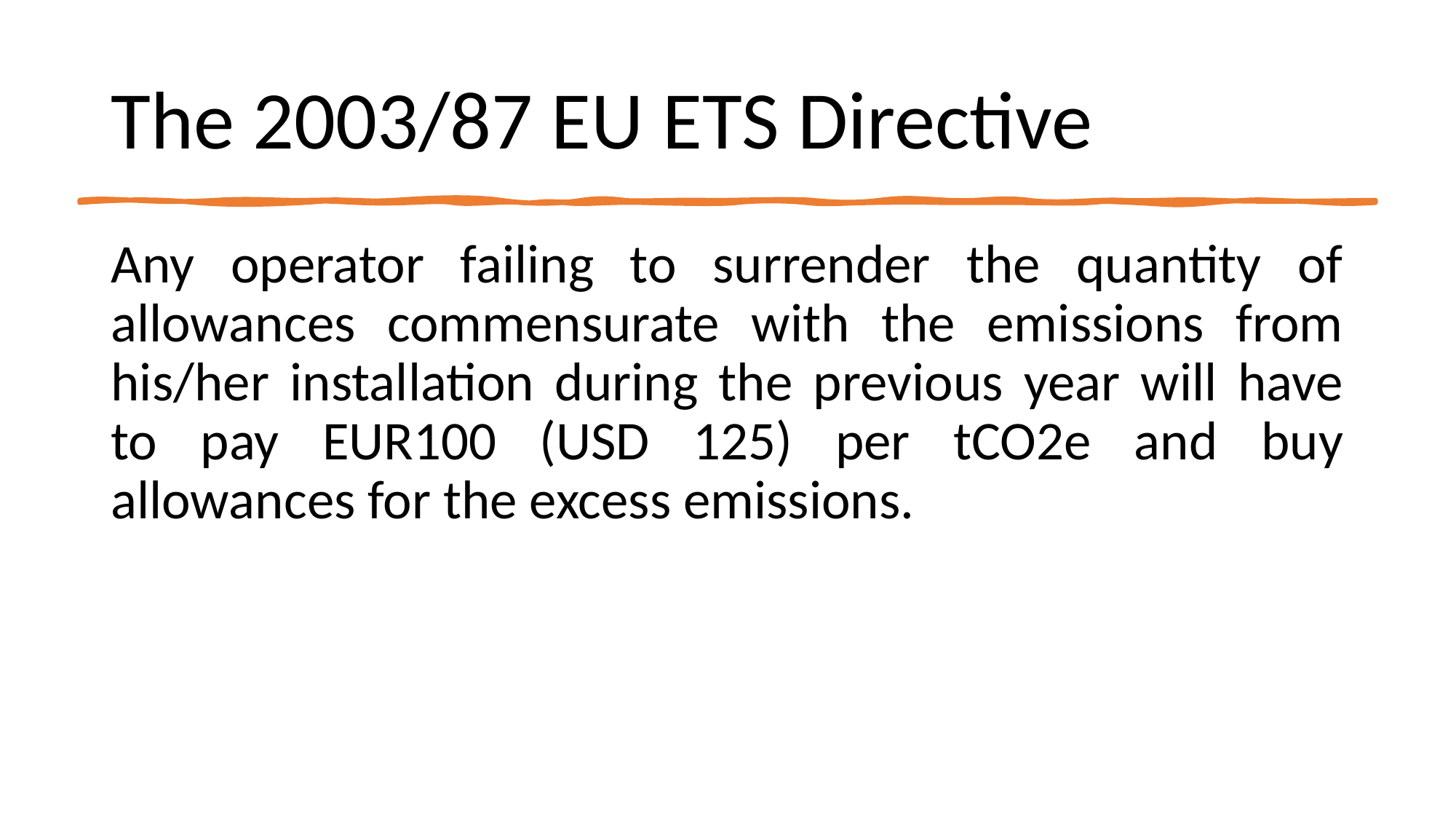

# The 2003/87 EU ETS Directive

Any operator failing to surrender the quantity of allowances commensurate with the emissions from his/her installation during the previous year will have to pay EUR100 (USD 125) per tCO2e and buy allowances for the excess emissions.